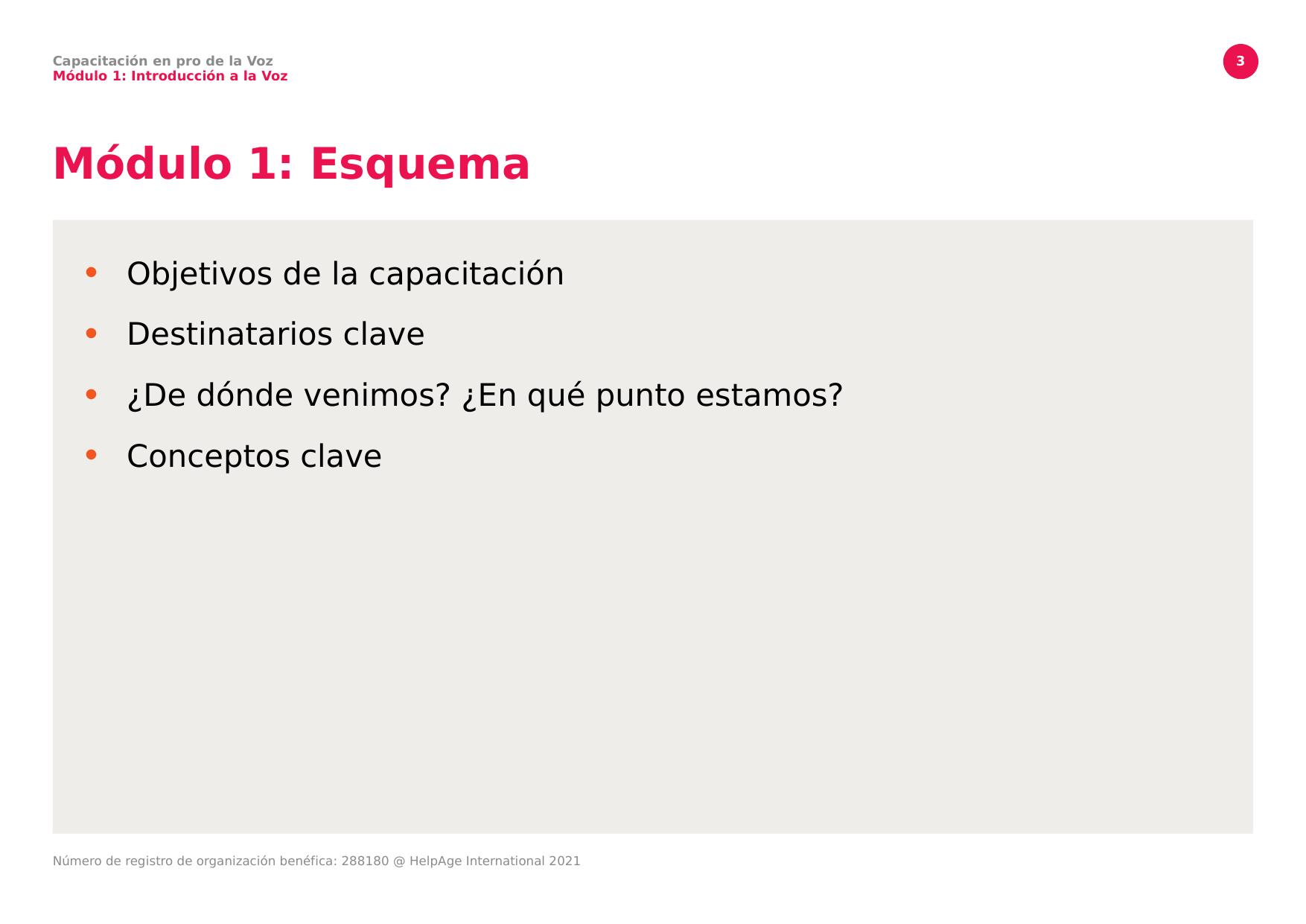

Capacitación en pro de la Voz
Módulo 1: Introducción a la Voz
3
# Módulo 1: Esquema

Objetivos de la capacitación
Destinatarios clave
¿De dónde venimos? ¿En qué punto estamos?
Conceptos clave